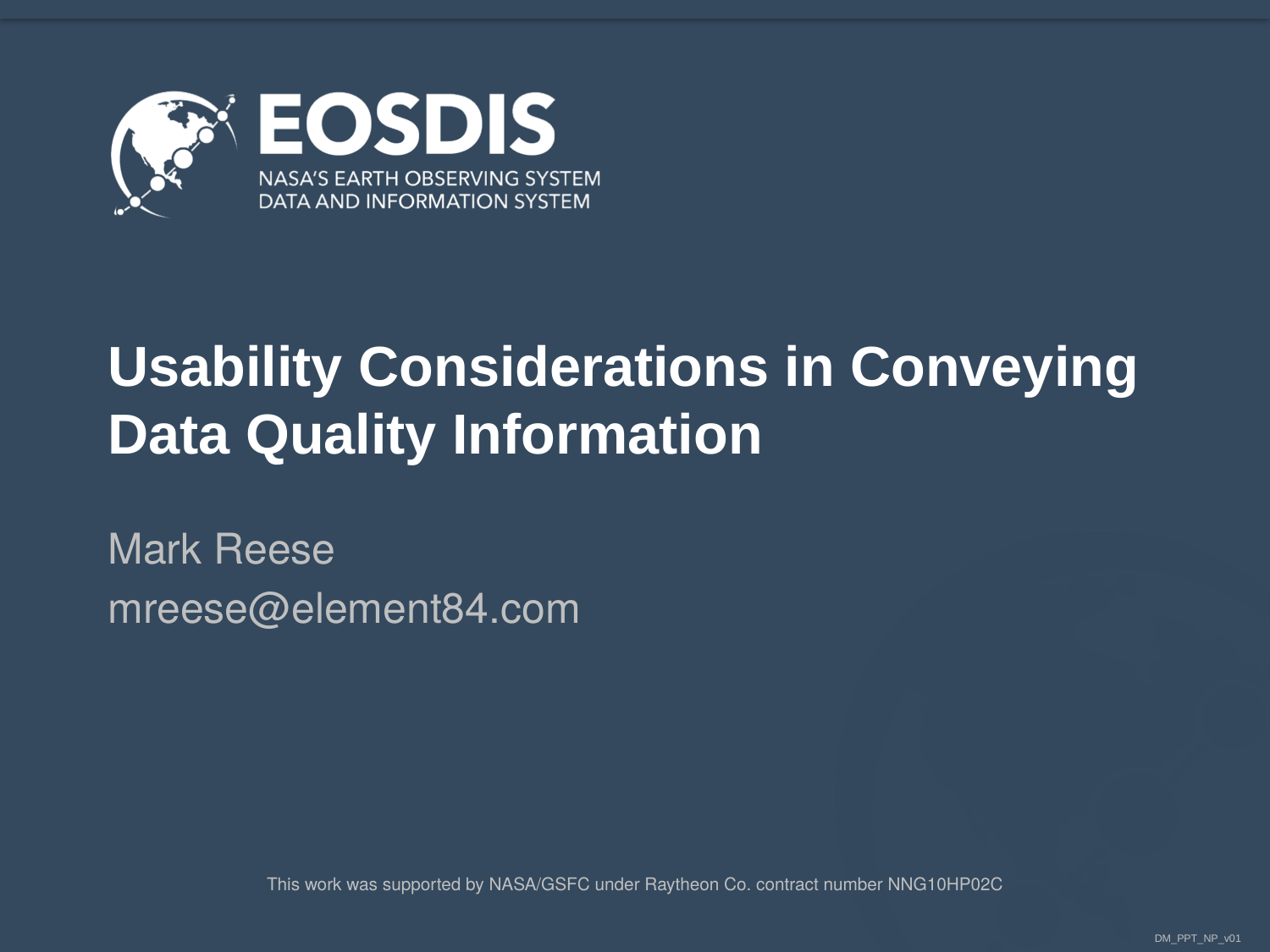

# Usability Considerations in Conveying Data Quality Information
Mark Reese
mreese@element84.com